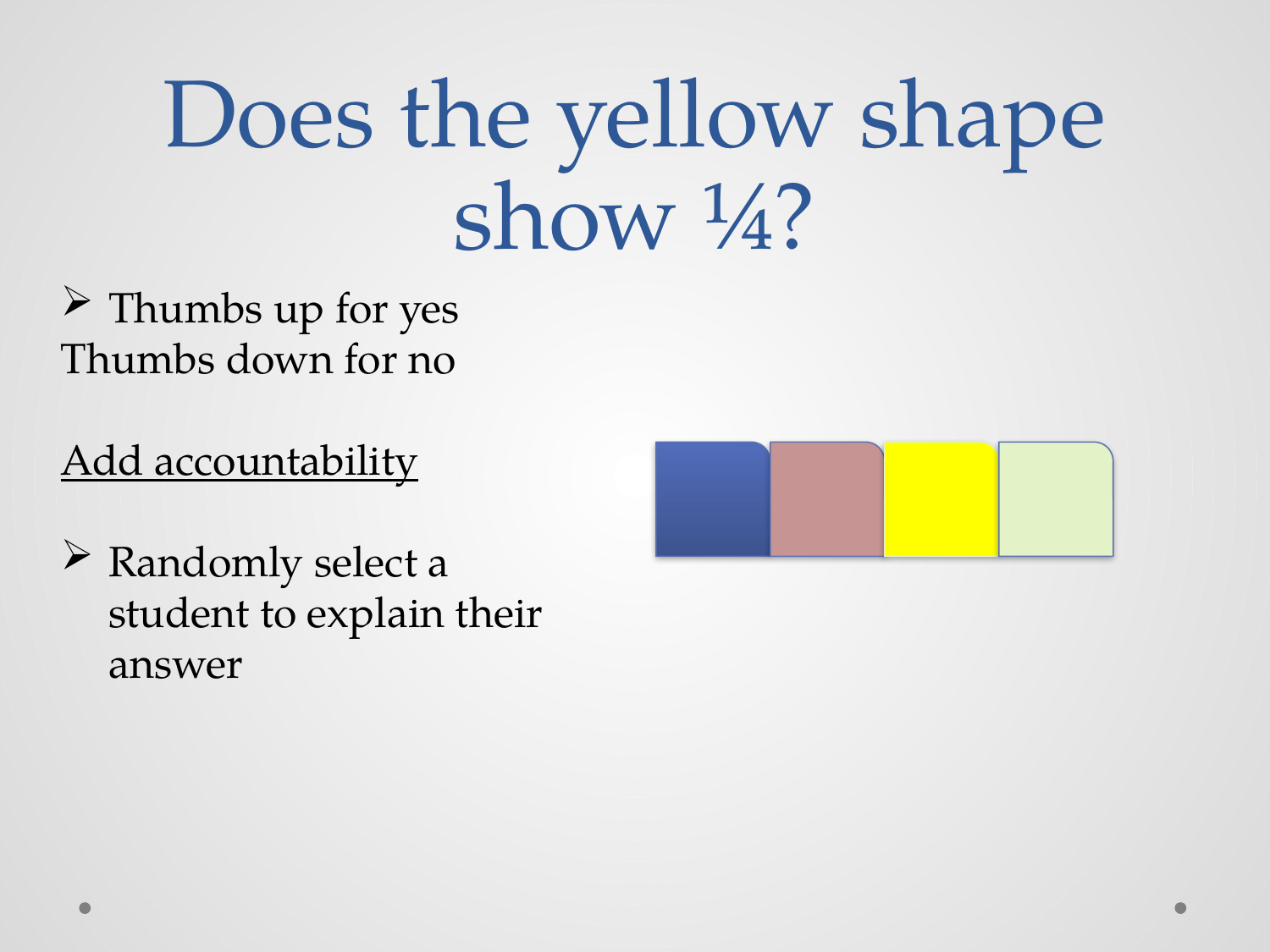

# Does the yellow shape show ¼?
Thumbs up for yes
Thumbs down for no

Add accountability

Randomly select a student to explain their answer